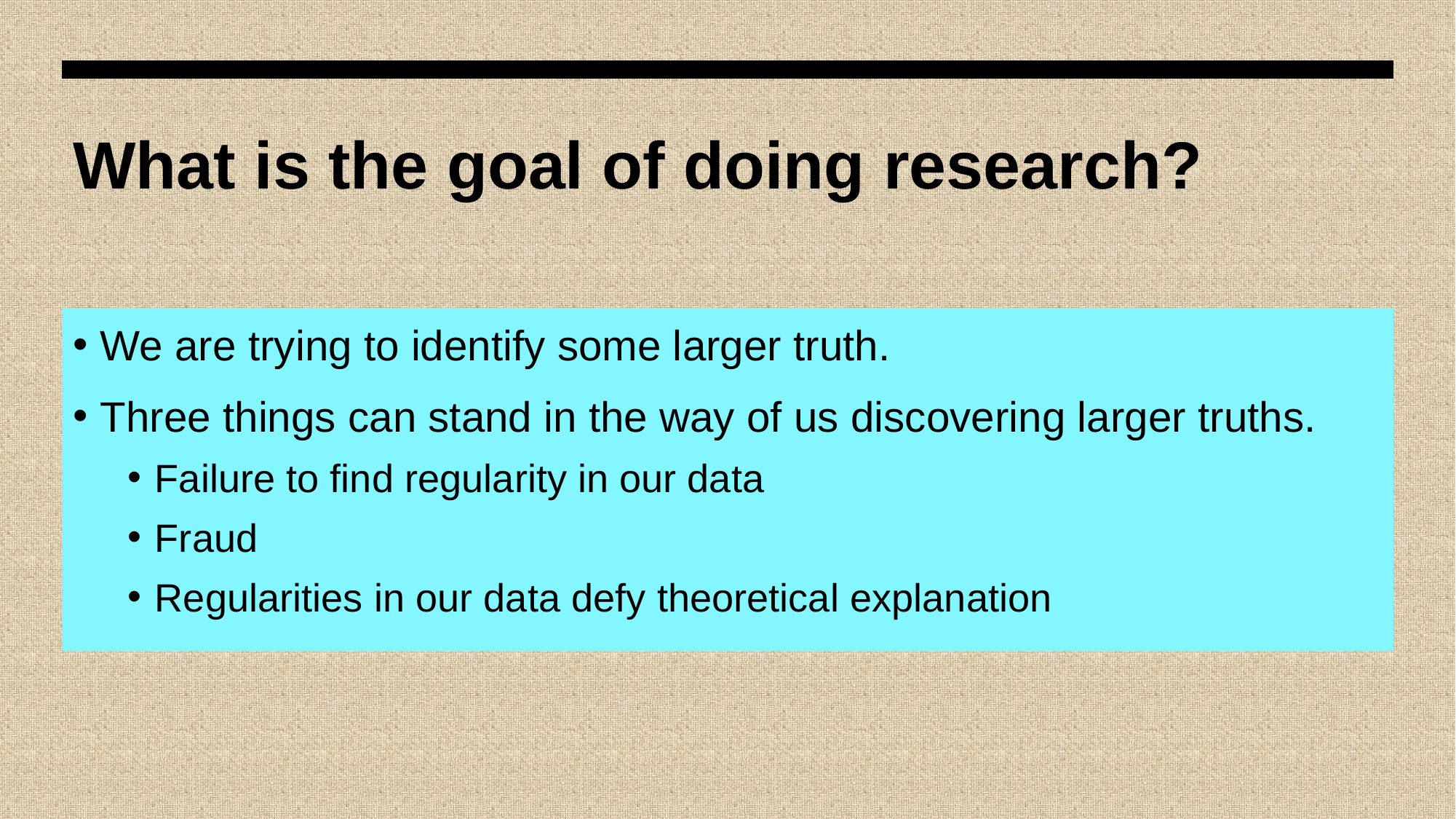

# What is the goal of doing research?
We are trying to identify some larger truth.
Three things can stand in the way of us discovering larger truths.
Failure to find regularity in our data
Fraud
Regularities in our data defy theoretical explanation